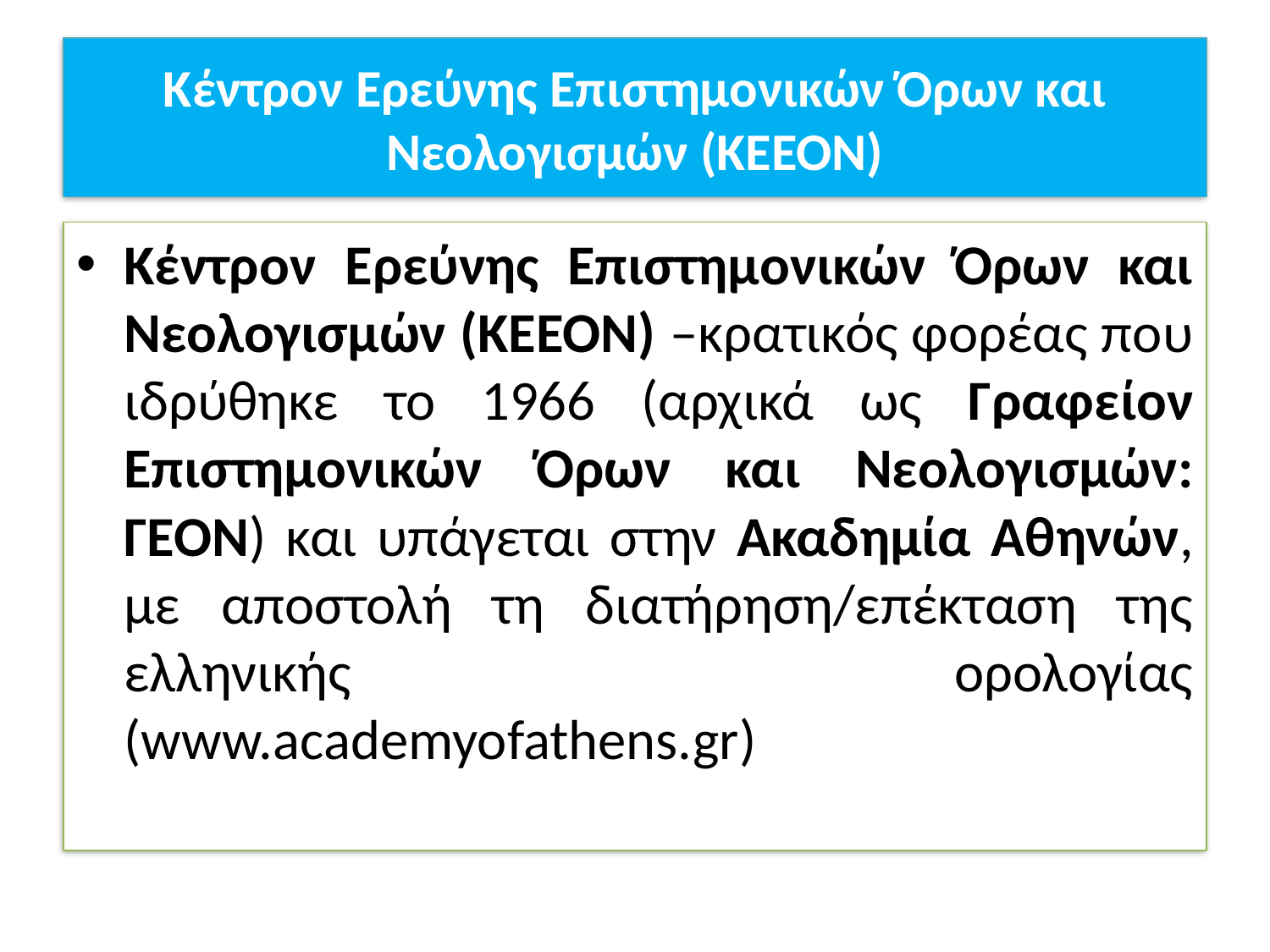

# Kέντρον Eρεύνης Επιστημονικών Όρων και Nεολογισμών (ΚΕΕΟΝ)
Kέντρον Eρεύνης Επιστημονικών Όρων και Nεολογισμών (ΚΕΕΟΝ) –κρατικός φορέας που ιδρύθηκε το 1966 (αρχικά ως Γραφείον Επιστημονικών Όρων και Nεολογισμών: ΓΕΟΝ) και υπάγεται στην Ακαδημία Αθηνών, με αποστολή τη διατήρηση/επέκταση της ελληνικής ορολογίας (www.academyofathens.gr)